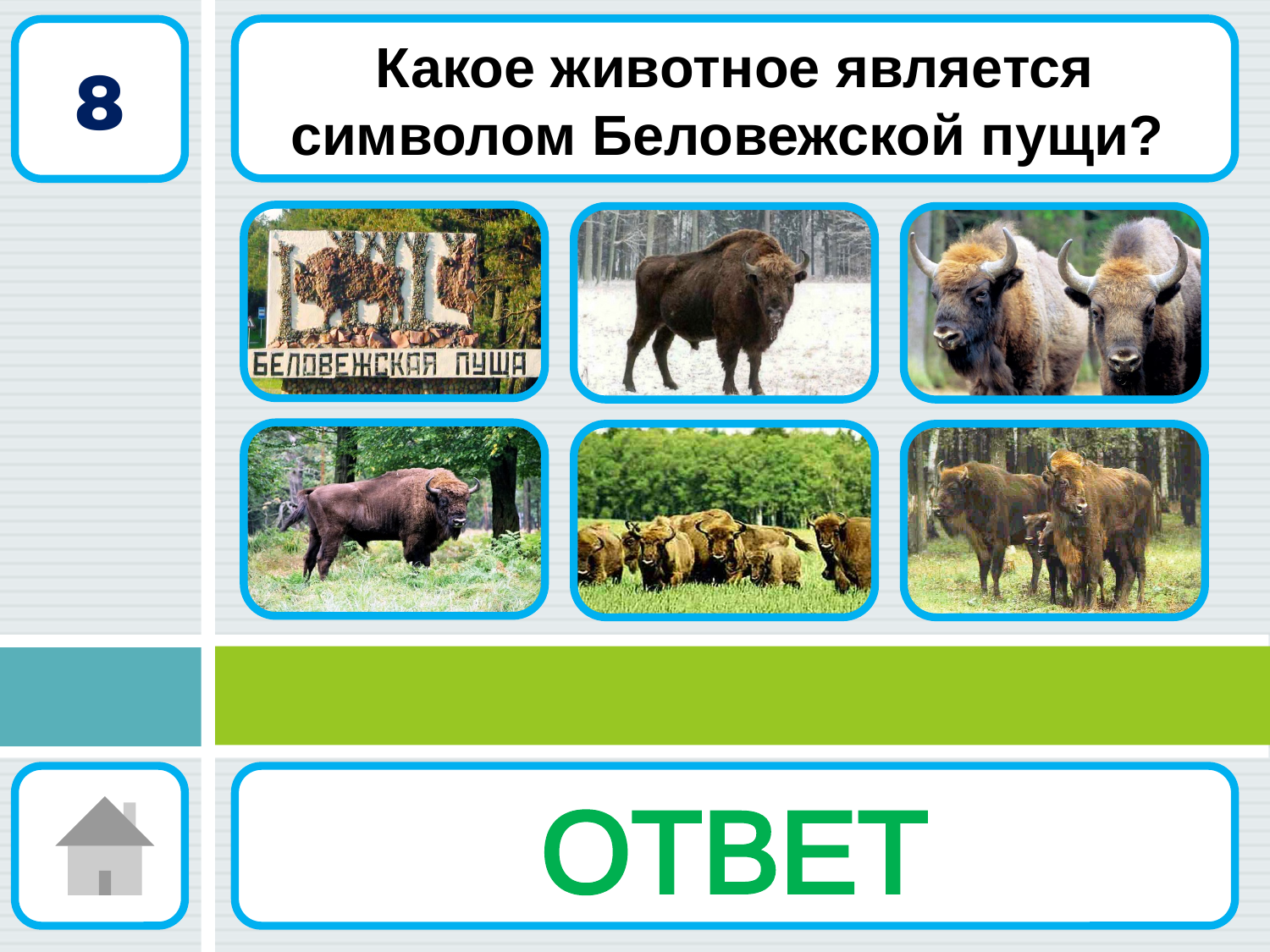

Какое животное является символом Беловежской пущи?
8

ОТВЕТ
Зубр